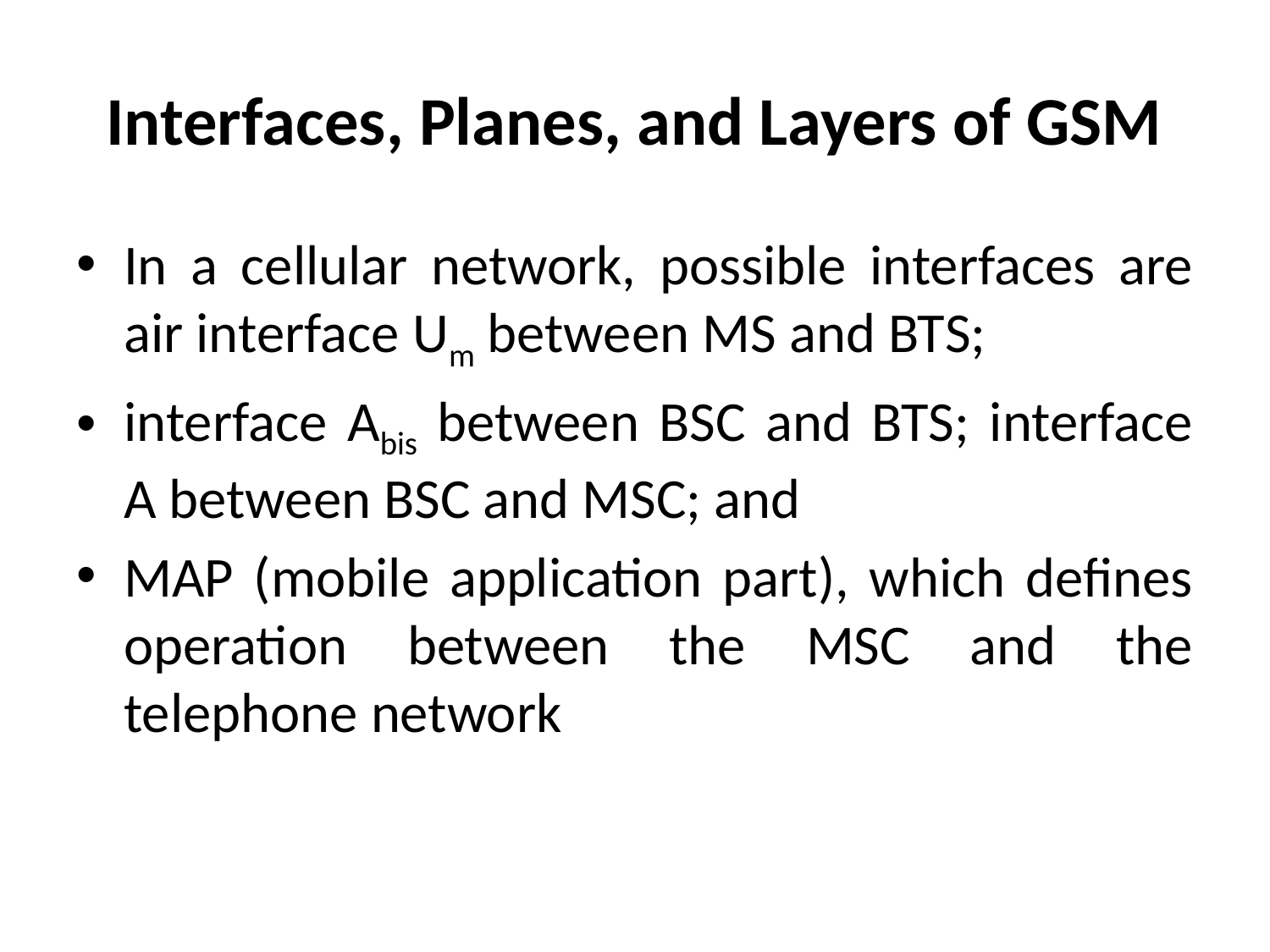

# Interfaces, Planes, and Layers of GSM
In a cellular network, possible interfaces are air interface Um between MS and BTS;
interface Abis between BSC and BTS; interface A between BSC and MSC; and
MAP (mobile application part), which defines operation between the MSC and the telephone network